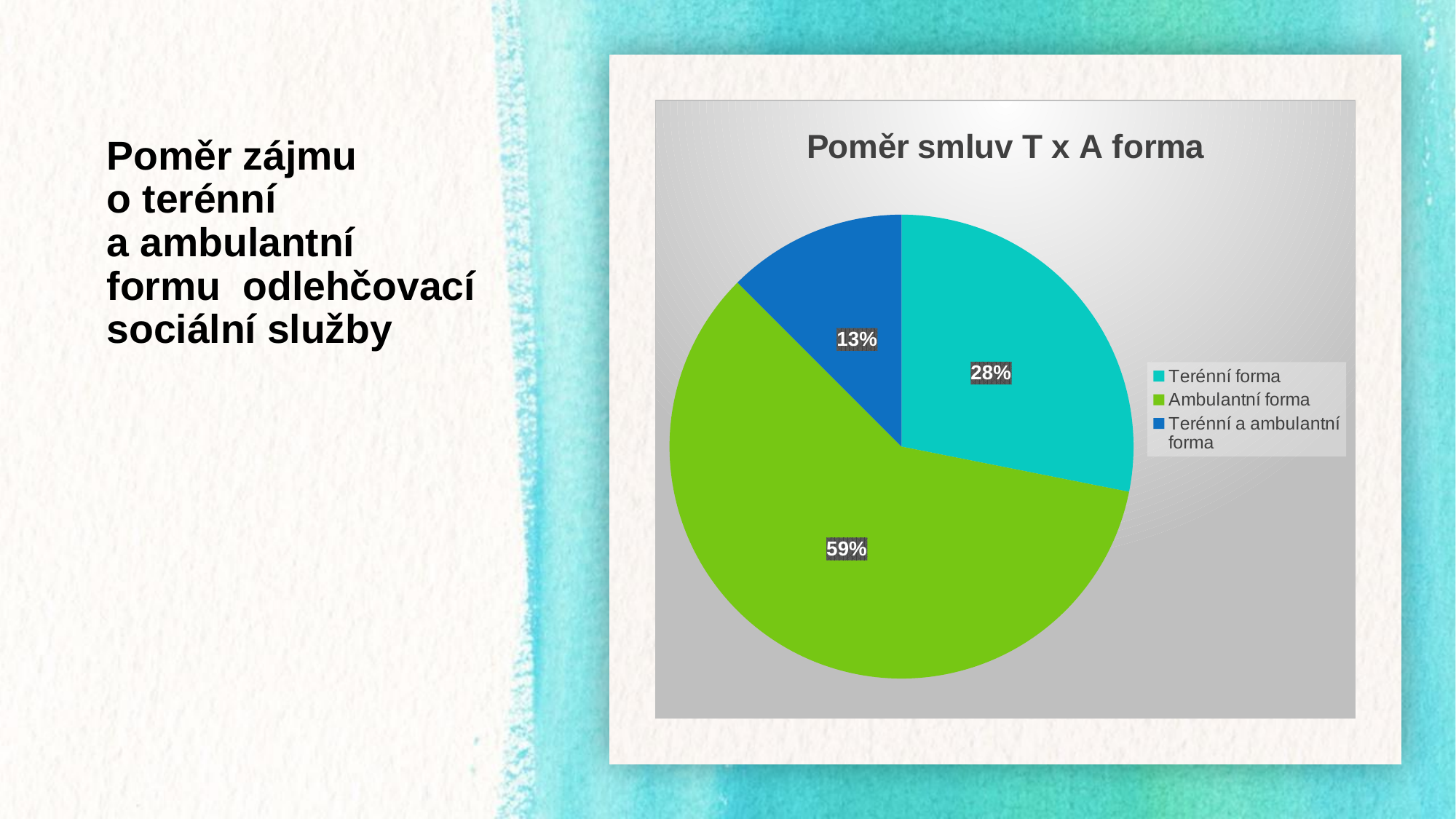

### Chart: Poměr smluv T x A forma

| Category | Prodej |
|---|---|
| Terénní forma | 9.0 |
| Ambulantní forma | 19.0 |
| Terénní a ambulantní forma | 4.0 |
# Poměr zájmu           o terénní                  a ambulantní formu  odlehčovací sociální služby